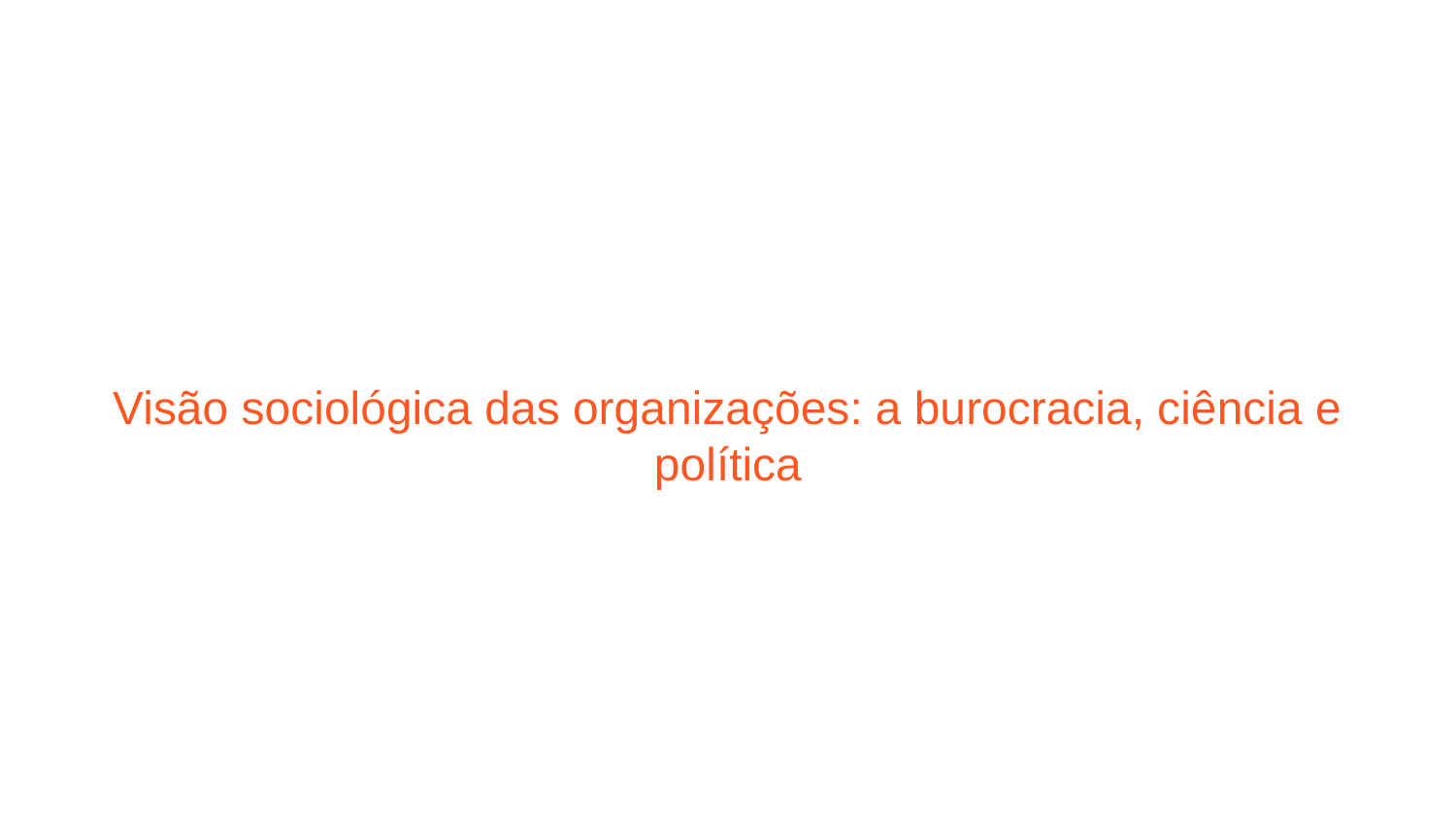

# Visão sociológica das organizações: a burocracia, ciência e política